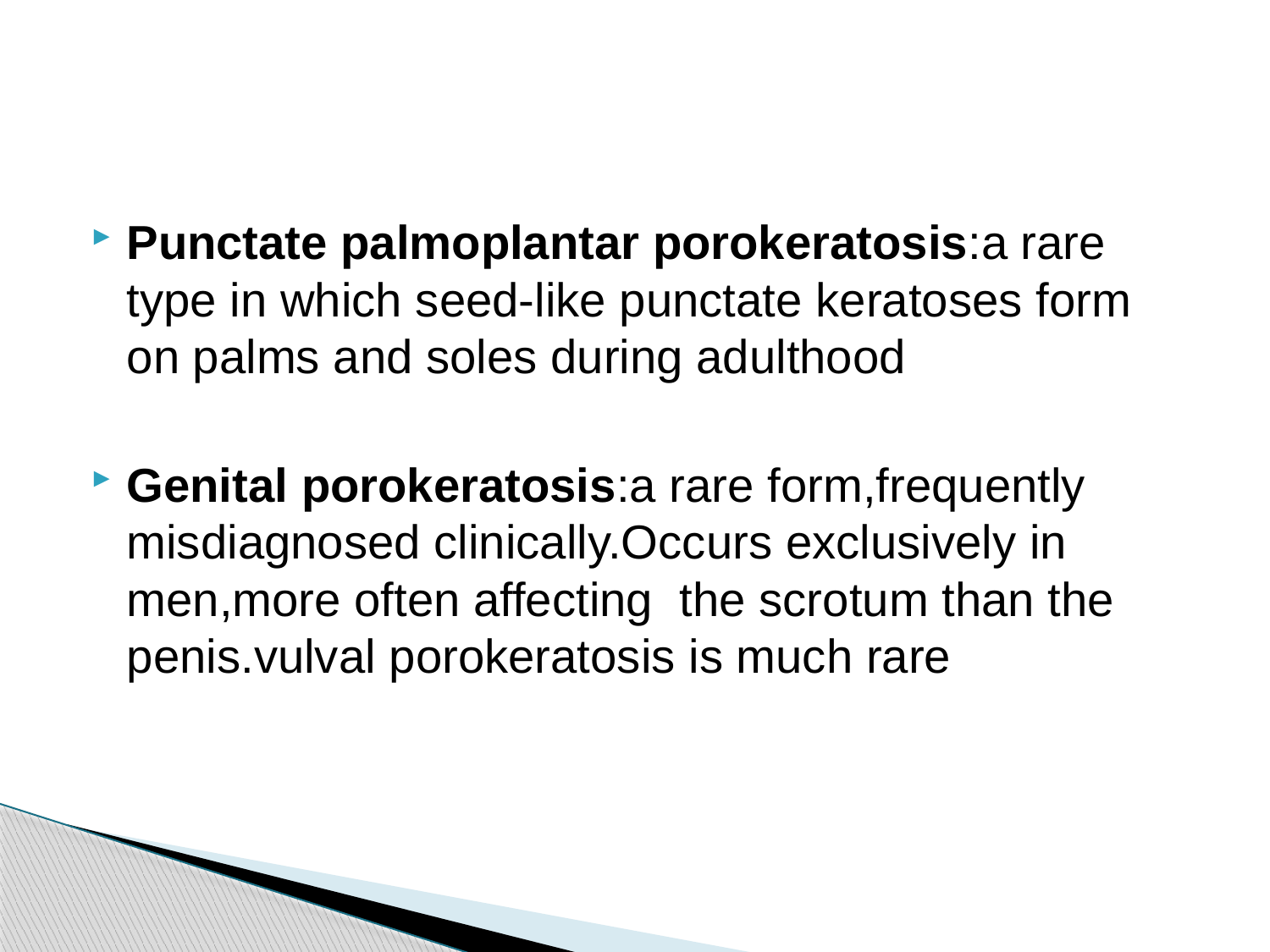

Punctate palmoplantar porokeratosis:a rare type in which seed-like punctate keratoses form on palms and soles during adulthood

Genital porokeratosis:a rare form,frequently misdiagnosed clinically.Occurs exclusively in men,more often affecting  the scrotum than the penis.vulval porokeratosis is much rare